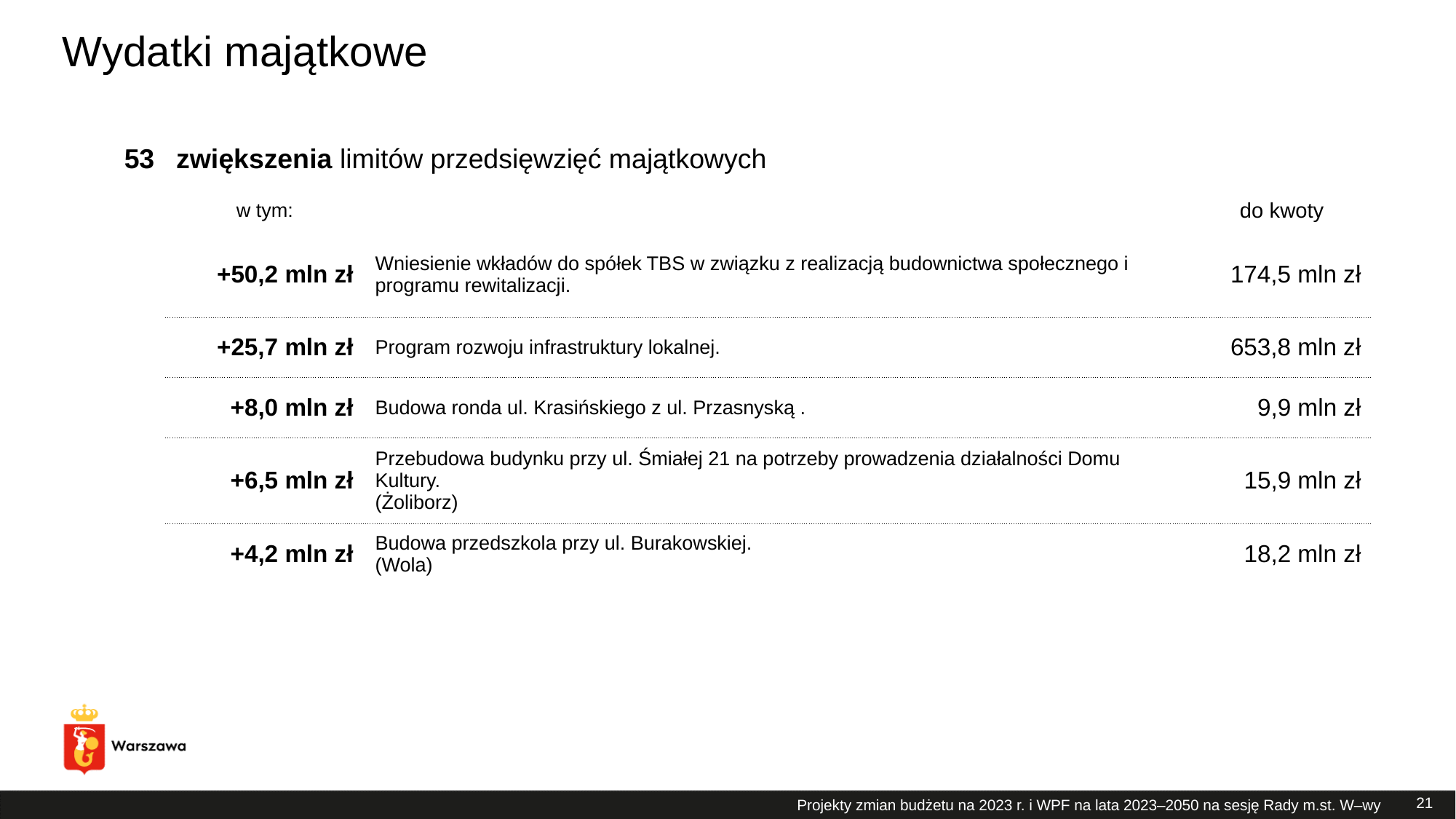

# Wydatki majątkowe
| 53 | zwiększenia limitów przedsięwzięć majątkowych |  |  |
| --- | --- | --- | --- |
|  | w tym: |  | do kwoty |
|  | +50,2 mln zł | Wniesienie wkładów do spółek TBS w związku z realizacją budownictwa społecznego i programu rewitalizacji. | 174,5 mln zł |
|  | +25,7 mln zł | Program rozwoju infrastruktury lokalnej. | 653,8 mln zł |
|  | +8,0 mln zł | Budowa ronda ul. Krasińskiego z ul. Przasnyską . | 9,9 mln zł |
|  | +6,5 mln zł | Przebudowa budynku przy ul. Śmiałej 21 na potrzeby prowadzenia działalności Domu Kultury. (Żoliborz) | 15,9 mln zł |
|  | +4,2 mln zł | Budowa przedszkola przy ul. Burakowskiej. (Wola) | 18,2 mln zł |
21
Projekty zmian budżetu na 2023 r. i WPF na lata 2023–2050 na sesję Rady m.st. W–wy